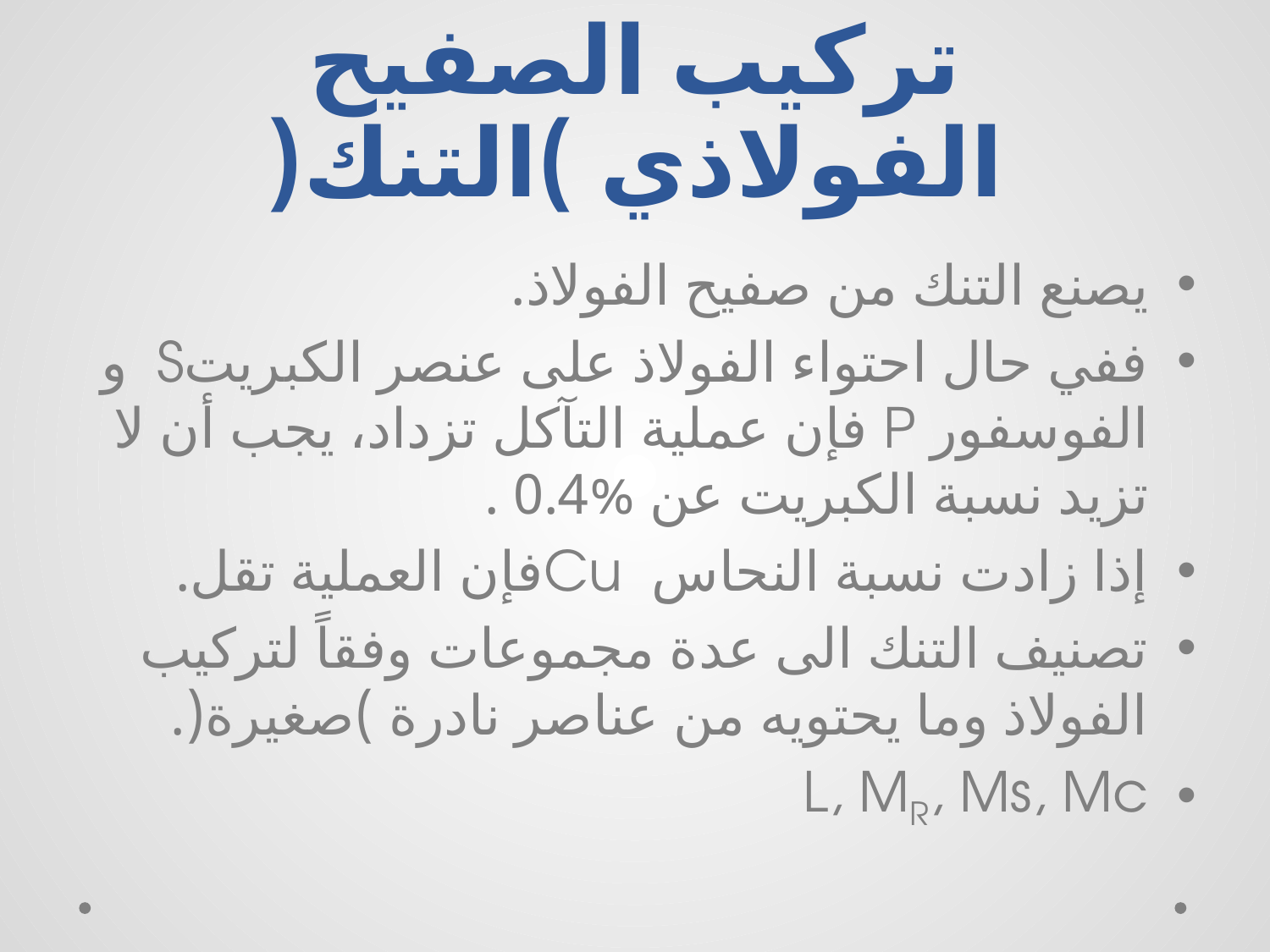

# تركيب الصفيح الفولاذي )التنك(
يصنع التنك من صفيح الفولاذ.
ففي حال احتواء الفولاذ على عنصر الكبريتS  و الفوسفور P فإن عملية التآكل تزداد، يجب أن لا تزيد نسبة الكبريت عن %0.4 .
إذا زادت نسبة النحاس  Cuفإن العملية تقل.
تصنيف التنك الى عدة مجموعات وفقاً لتركيب الفولاذ وما يحتويه من عناصر نادرة )صغيرة(.
L, MR, Ms, Mc